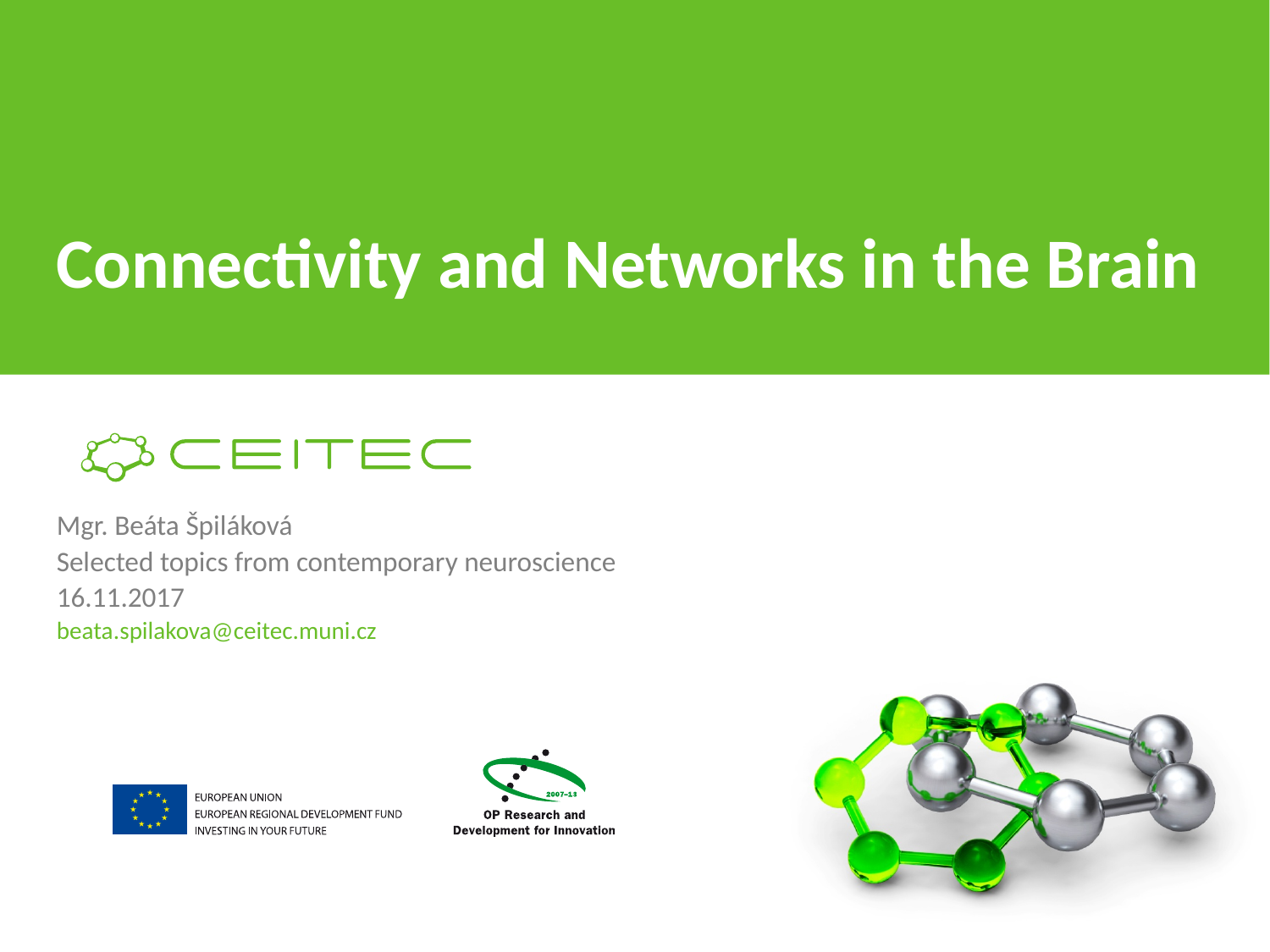

# Connectivity and Networks in the Brain
Mgr. Beáta Špiláková
Selected topics from contemporary neuroscience
16.11.2017
beata.spilakova@ceitec.muni.cz